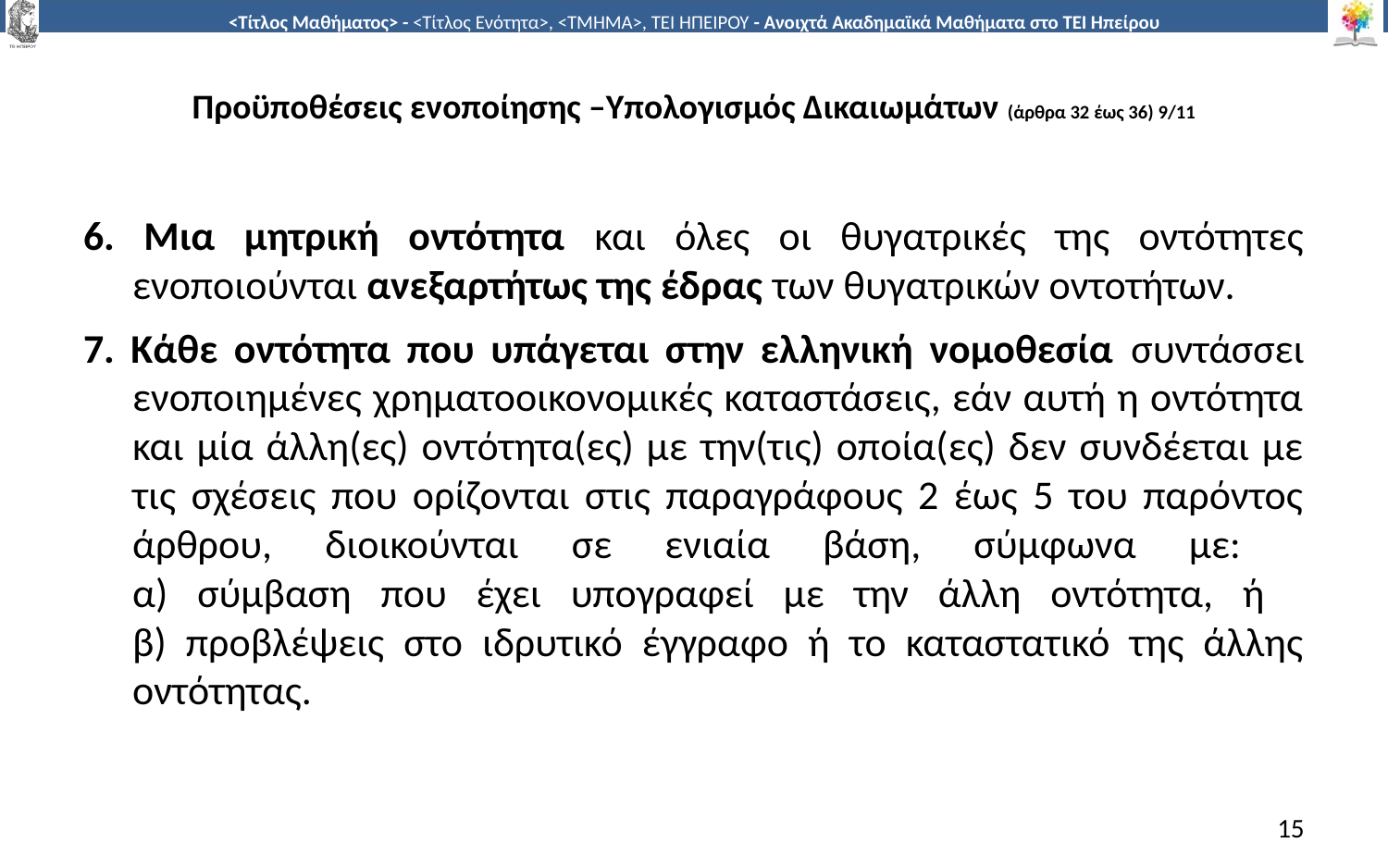

# Προϋποθέσεις ενοποίησης –Υπολογισμός Δικαιωμάτων (άρθρα 32 έως 36) 9/11
6. Μια μητρική οντότητα και όλες οι θυγατρικές της οντότητες ενοποιούνται ανεξαρτήτως της έδρας των θυγατρικών οντοτήτων.
7. Κάθε οντότητα που υπάγεται στην ελληνική νομοθεσία συντάσσει ενοποιημένες χρηματοοικονομικές καταστάσεις, εάν αυτή η οντότητα και μία άλλη(ες) οντότητα(ες) με την(τις) οποία(ες) δεν συνδέεται με τις σχέσεις που ορίζονται στις παραγράφους 2 έως 5 του παρόντος άρθρου, διοικούνται σε ενιαία βάση, σύμφωνα με:  
α) σύμβαση που έχει υπογραφεί με την άλλη οντότητα, ή  
β) προβλέψεις στο ιδρυτικό έγγραφο ή το καταστατικό της άλλης οντότητας.
15